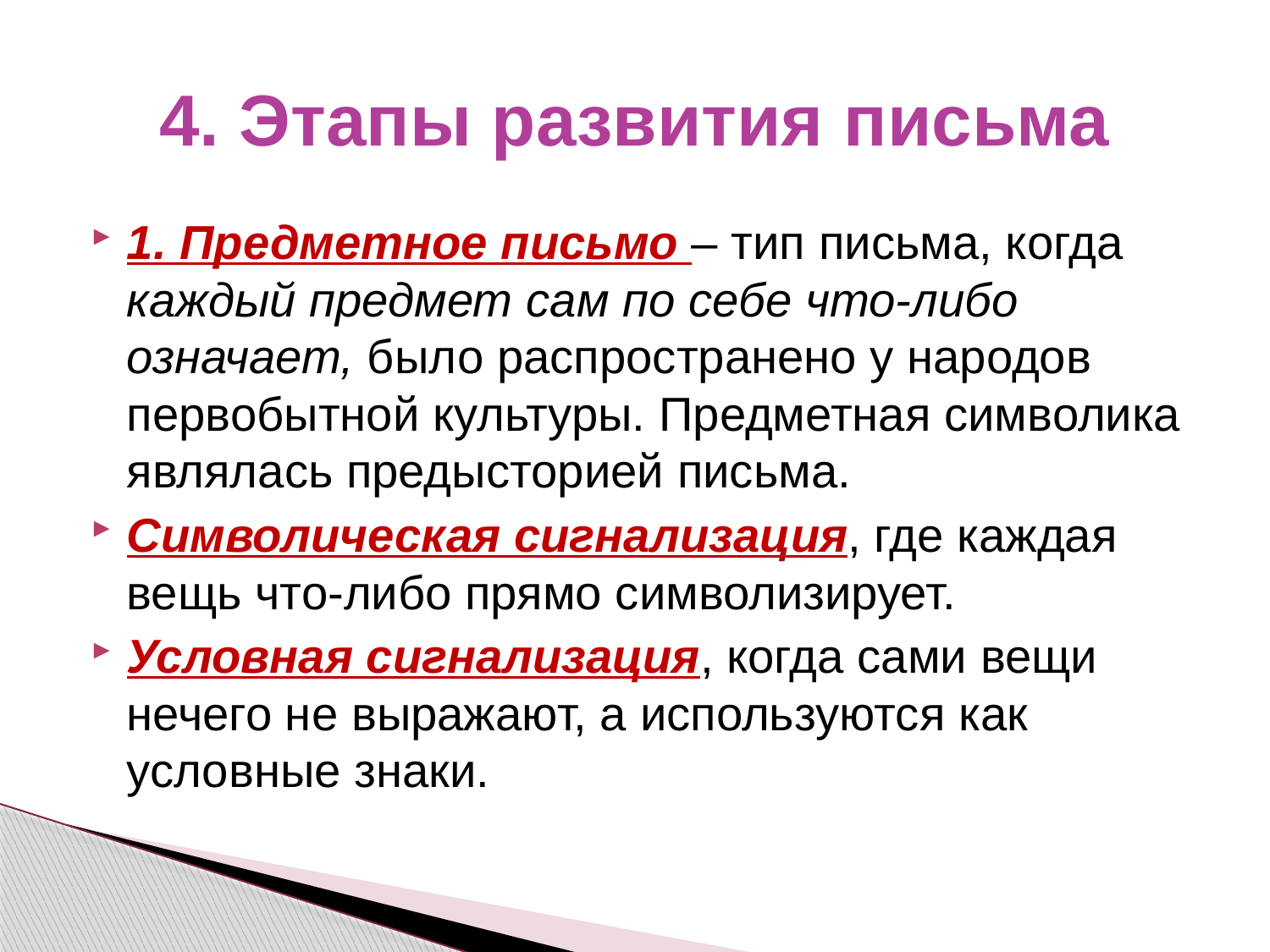

# 4. Этапы развития письма
1. Предметное письмо – тип письма, когда каждый предмет сам по себе что-либо означает, было распространено у народов первобытной культуры. Предметная символика являлась предысторией письма.
Символическая сигнализация, где каждая вещь что-либо прямо символизирует.
Условная сигнализация, когда сами вещи нечего не выражают, а используются как условные знаки.